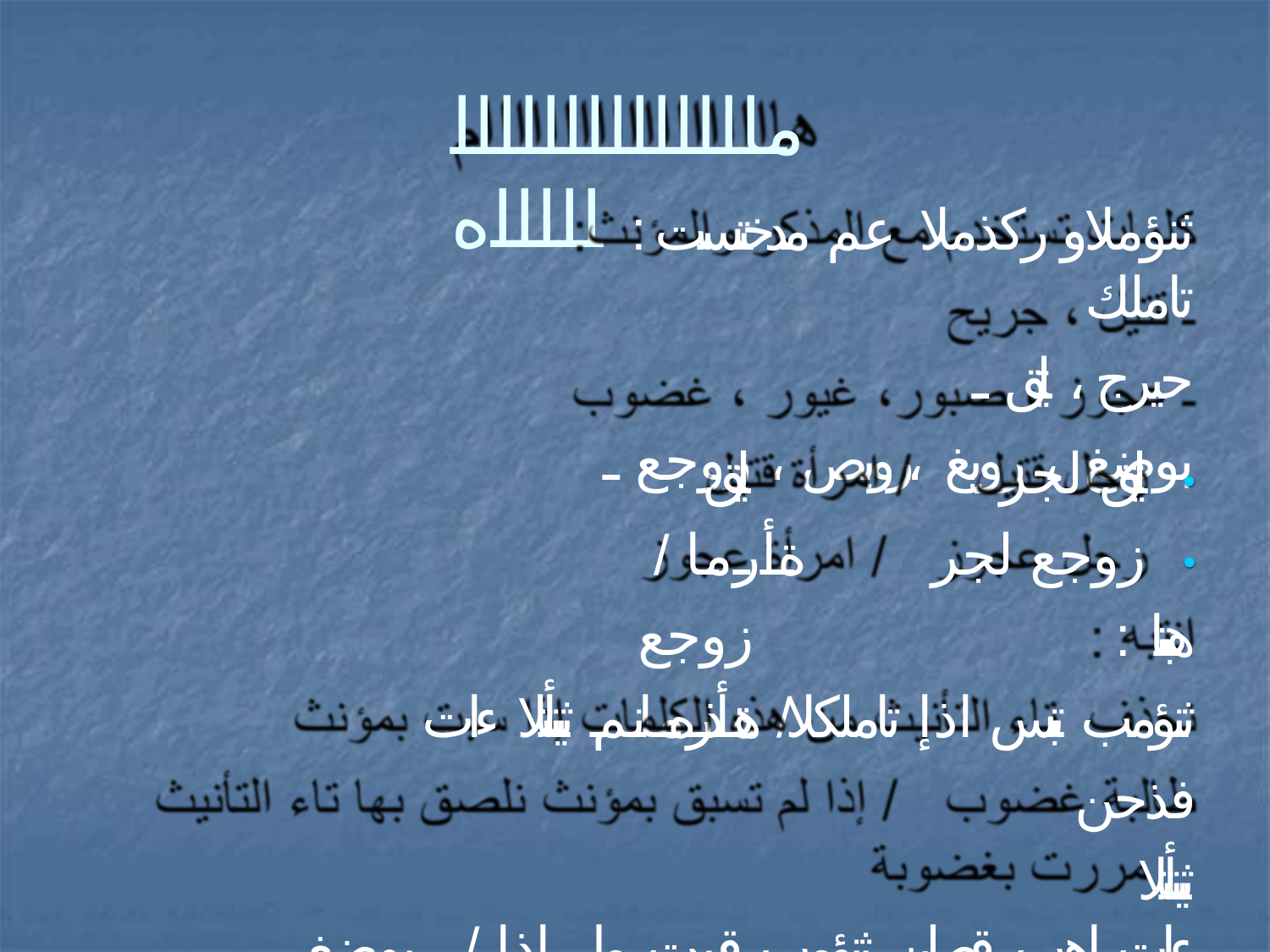

# ماااااااااااااااااااه

:ثنؤملاو ركذملا  عم مدختست   تاملك
حيرج ، ليتق ـ  بوضغ  ، رويغ  ،روبص  ، زوجع ـ

ليتق ةأرما /  زوجع ةأرما /
ليتق لجر  •
زوجع لجر  •

: هبتنا  ثنؤمب  تبس             اذإ تاملكلا  هذه نم ثينأتلا    ءات   فذحن
ثينأتلا    ءات  اهب  قصلن     ثنؤمب  قبست مل  اذإ /   بوضغ ةبلاط
ةبوضغب تررم